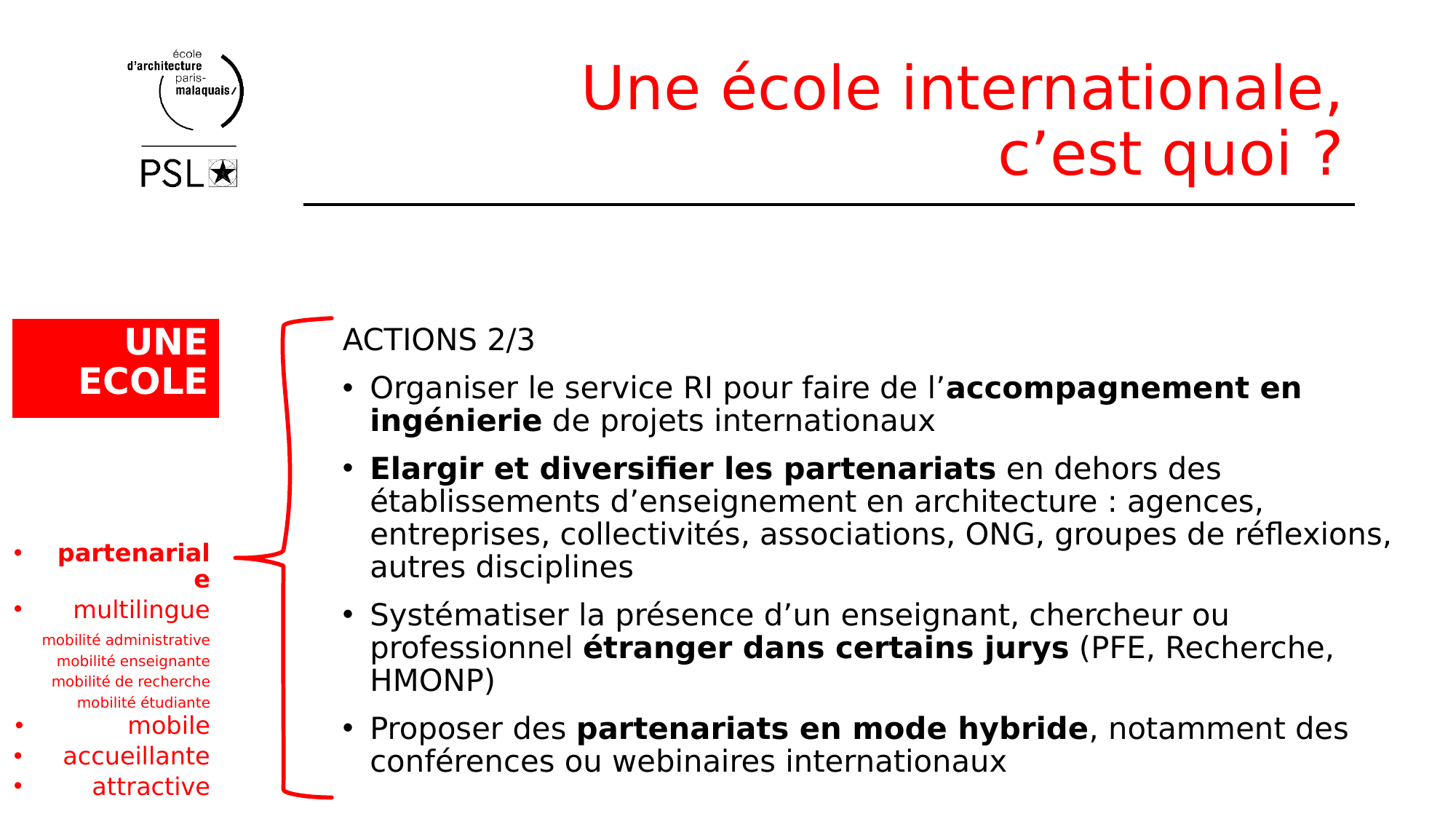

# Une école internationale, c’est quoi ?
ACTIONS 2/3
Organiser le service RI pour faire de l’accompagnement en ingénierie de projets internationaux
Elargir et diversifier les partenariats en dehors des établissements d’enseignement en architecture : agences, entreprises, collectivités, associations, ONG, groupes de réflexions, autres disciplines
Systématiser la présence d’un enseignant, chercheur ou professionnel étranger dans certains jurys (PFE, Recherche, HMONP)
Proposer des partenariats en mode hybride, notamment des conférences ou webinaires internationaux
UNE
ECOLE

partenariale
multilingue
mobilité administrative
mobilité enseignante
mobilité de recherche
mobilité étudiante
mobile
accueillante
attractive